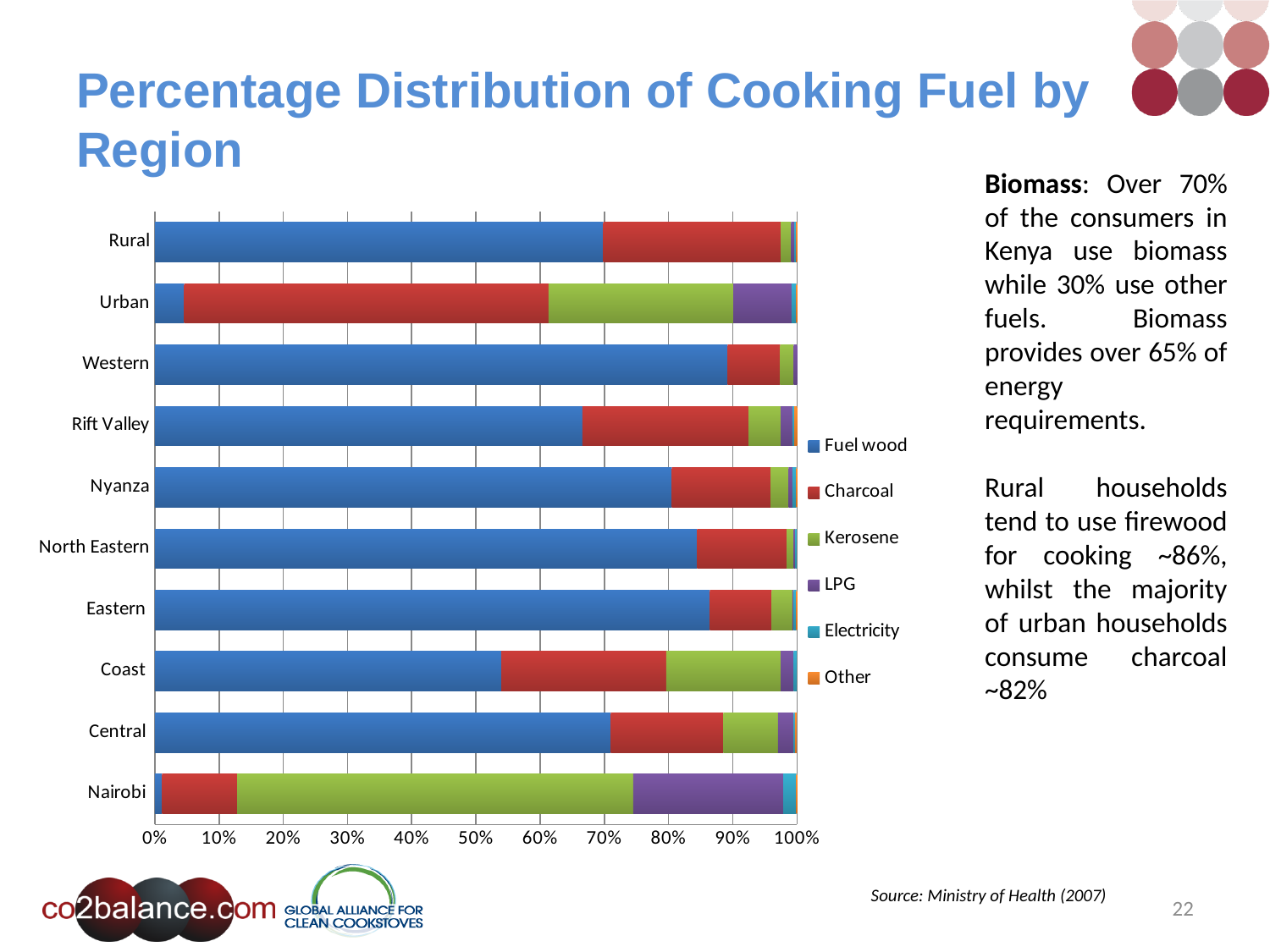

# Percentage Distribution of Cooking Fuel by Region
Biomass: Over 70% of the consumers in Kenya use biomass while 30% use other fuels. Biomass provides over 65% of energy requirements.

Rural households tend to use firewood for cooking ~86%, whilst the majority of urban households consume charcoal ~82%

### Chart

| Category | Fuel wood | Charcoal | Kerosene | LPG | Electricity | Other |
|---|---|---|---|---|---|---|
| Nairobi  | 1.1 | 11.6 | 61.2 | 23.2 | 2.0 | 0.1 |
| Central  | 70.1 | 17.3 | 8.4 | 2.4 | 0.2 | 0.3 |
| Coast  | 53.8 | 25.6 | 17.8 | 2.0 | 0.5 | 0.0 |
| Eastern  | 86.1 | 9.6 | 3.2 | 0.2 | 0.4 | 0.1 |
| North Eastern | 84.3 | 13.9 | 1.1 | 0.3 | 0.2 | 0.0 |
| Nyanza | 80.2 | 15.3 | 2.8 | 0.600000000000001 | 0.600000000000001 | 0.1 |
| Rift Valley | 66.4 | 25.8 | 5.0 | 1.8 | 0.3 | 0.4 |
| Western | 89.2 | 8.200000000000001 | 2.1 | 0.5 | 0.0 | 0.0 |
| Urban | 6.6 | 82.0 | 41.6 | 13.1 | 1.1 | 0.1 |
| Rural | 86.0 | 34.0 | 2.0 | 0.600000000000001 | 0.3 | 0.2 |
Source: Ministry of Health (2007)
22